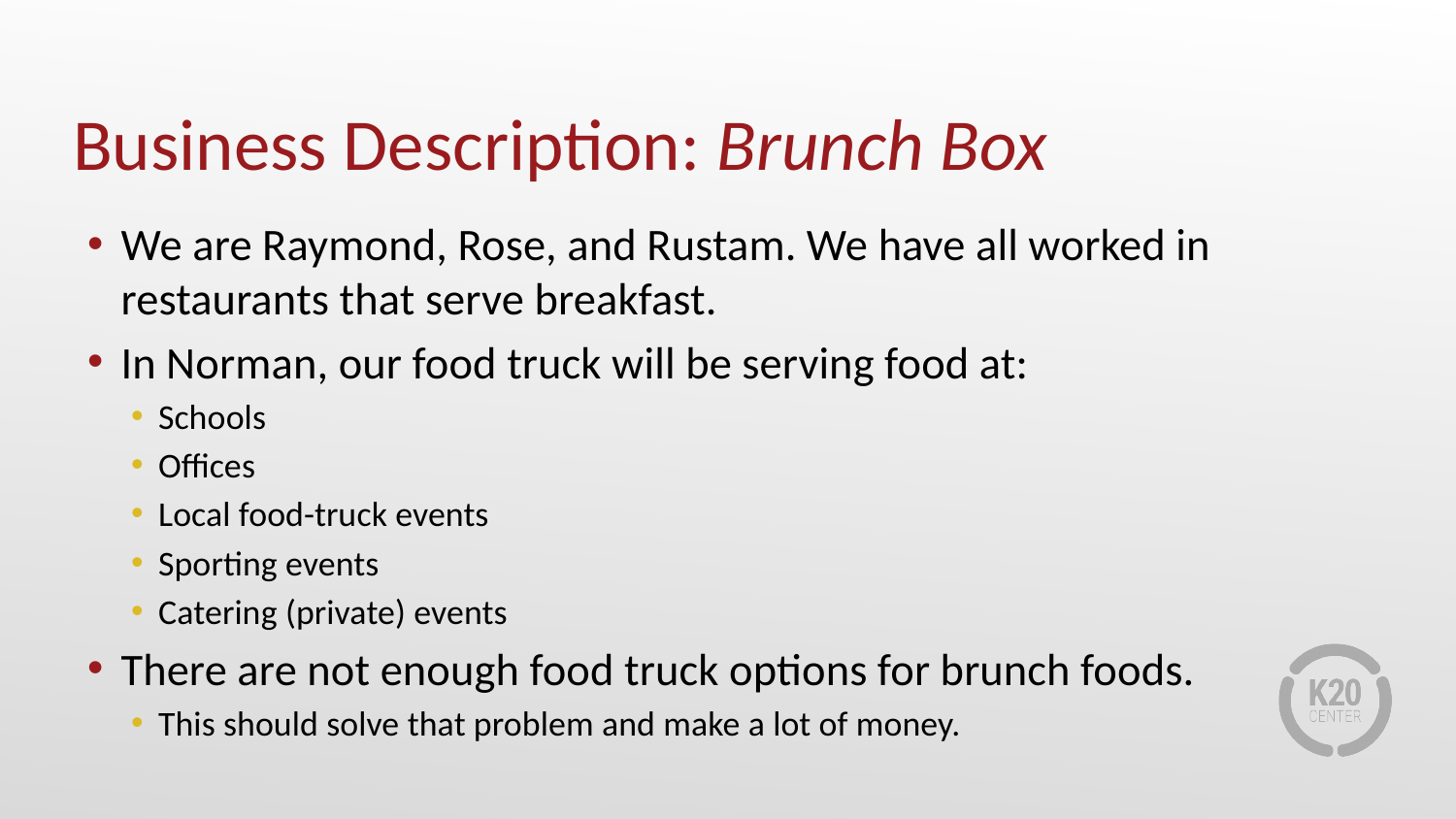

# Business Description: Brunch Box
We are Raymond, Rose, and Rustam. We have all worked in restaurants that serve breakfast.
In Norman, our food truck will be serving food at:
Schools
Offices
Local food-truck events
Sporting events
Catering (private) events
There are not enough food truck options for brunch foods.
This should solve that problem and make a lot of money.